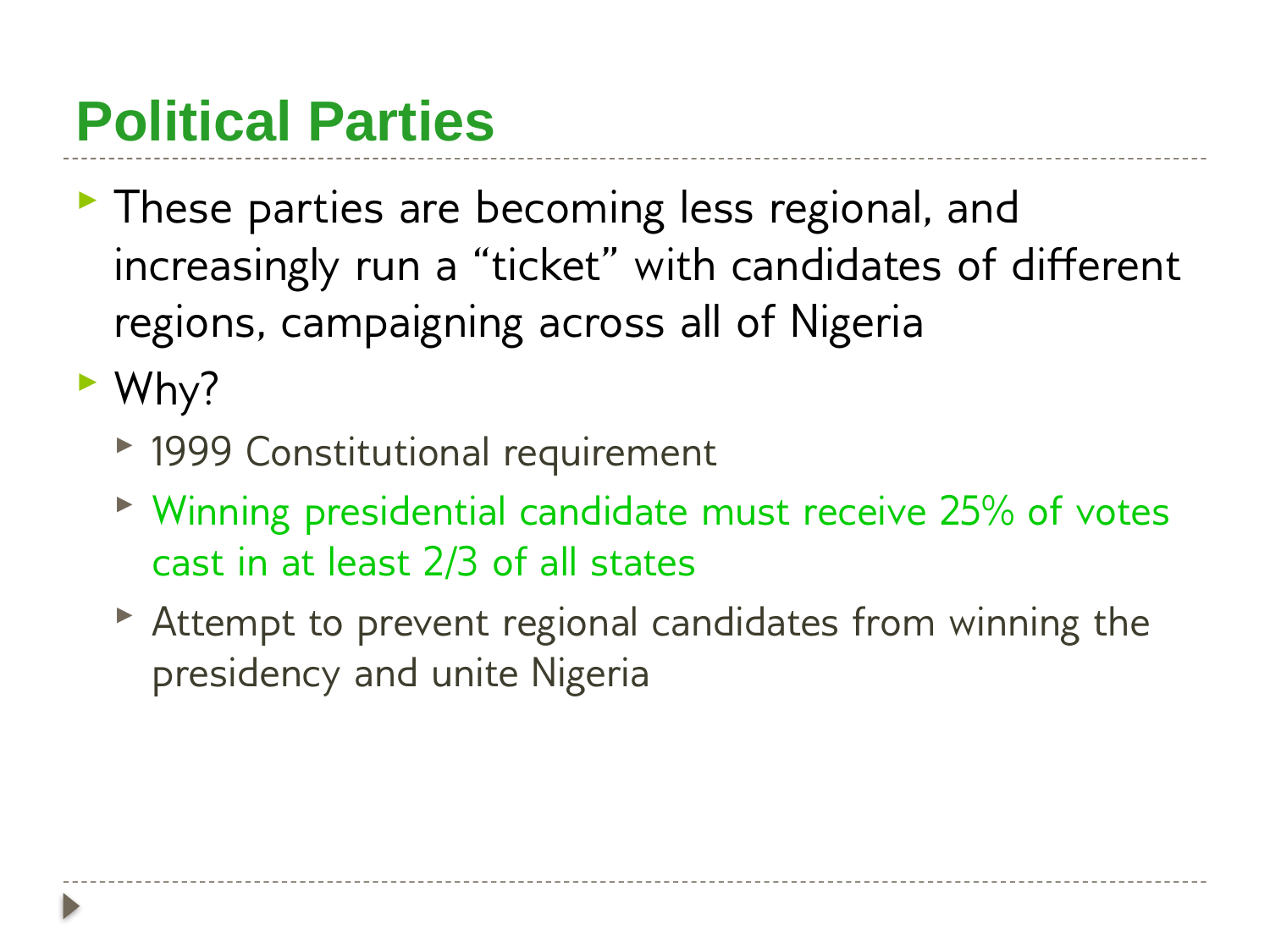

# Political Parties
These parties are becoming less regional, and increasingly run a “ticket” with candidates of different regions, campaigning across all of Nigeria
Why?
1999 Constitutional requirement
Winning presidential candidate must receive 25% of votes cast in at least 2/3 of all states
Attempt to prevent regional candidates from winning the presidency and unite Nigeria